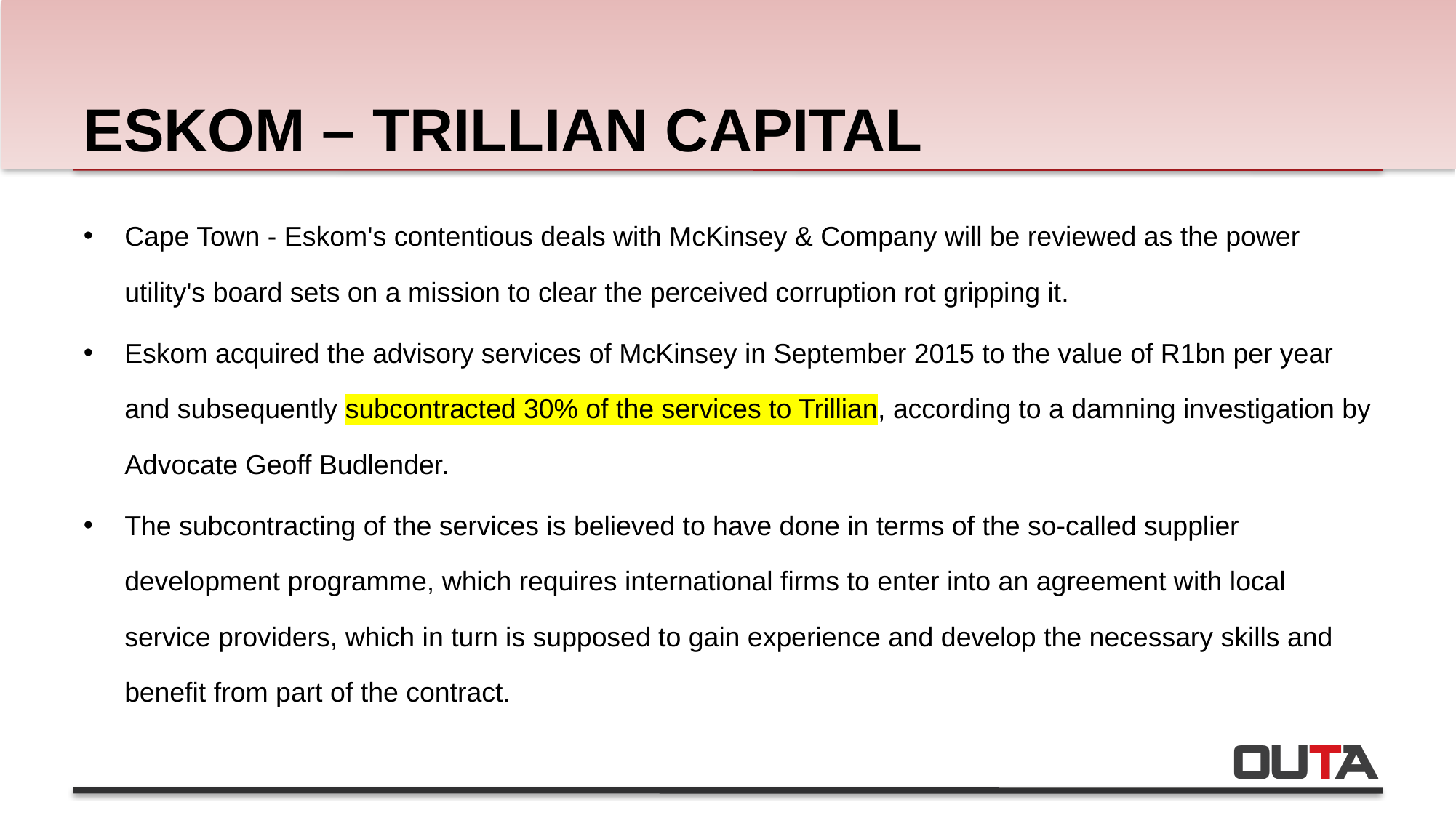

# Eskom – trillian capital
Cape Town - Eskom's contentious deals with McKinsey & Company will be reviewed as the power utility's board sets on a mission to clear the perceived corruption rot gripping it.
Eskom acquired the advisory services of McKinsey in September 2015 to the value of R1bn per year and subsequently subcontracted 30% of the services to Trillian, according to a damning investigation by Advocate Geoff Budlender.
The subcontracting of the services is believed to have done in terms of the so-called supplier development programme, which requires international firms to enter into an agreement with local service providers, which in turn is supposed to gain experience and develop the necessary skills and benefit from part of the contract.